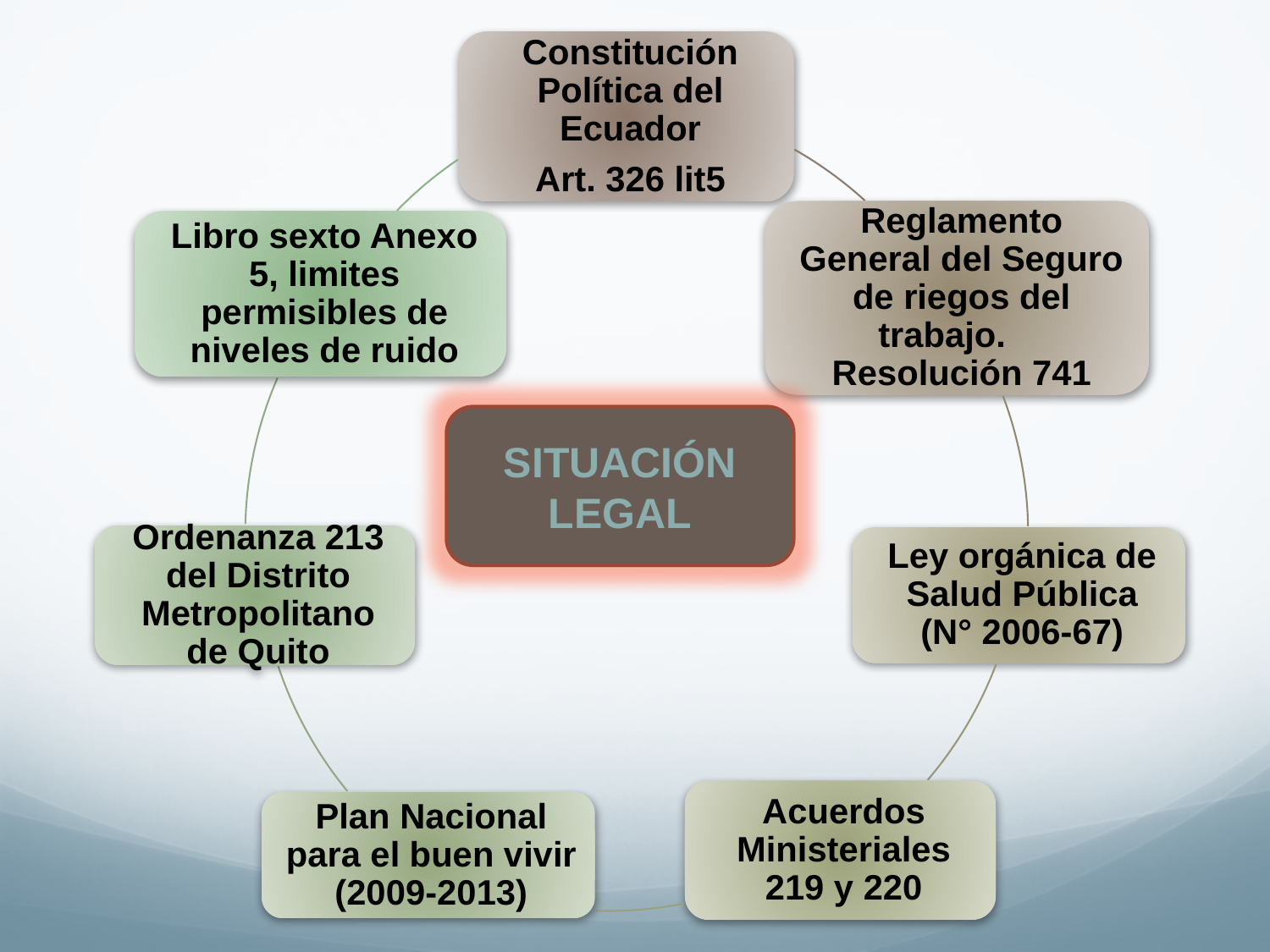

Constitución Política del Ecuador
Art. 326 lit5
Reglamento General del Seguro de riegos del trabajo.     Resolución 741
Ley orgánica de Salud Pública (N° 2006-67)
Acuerdos Ministeriales 219 y 220
Plan Nacional para el buen vivir (2009-2013)
Ordenanza 213 del Distrito Metropolitano de Quito
Libro sexto Anexo 5, limites permisibles de niveles de ruido
SITUACIÓN LEGAL